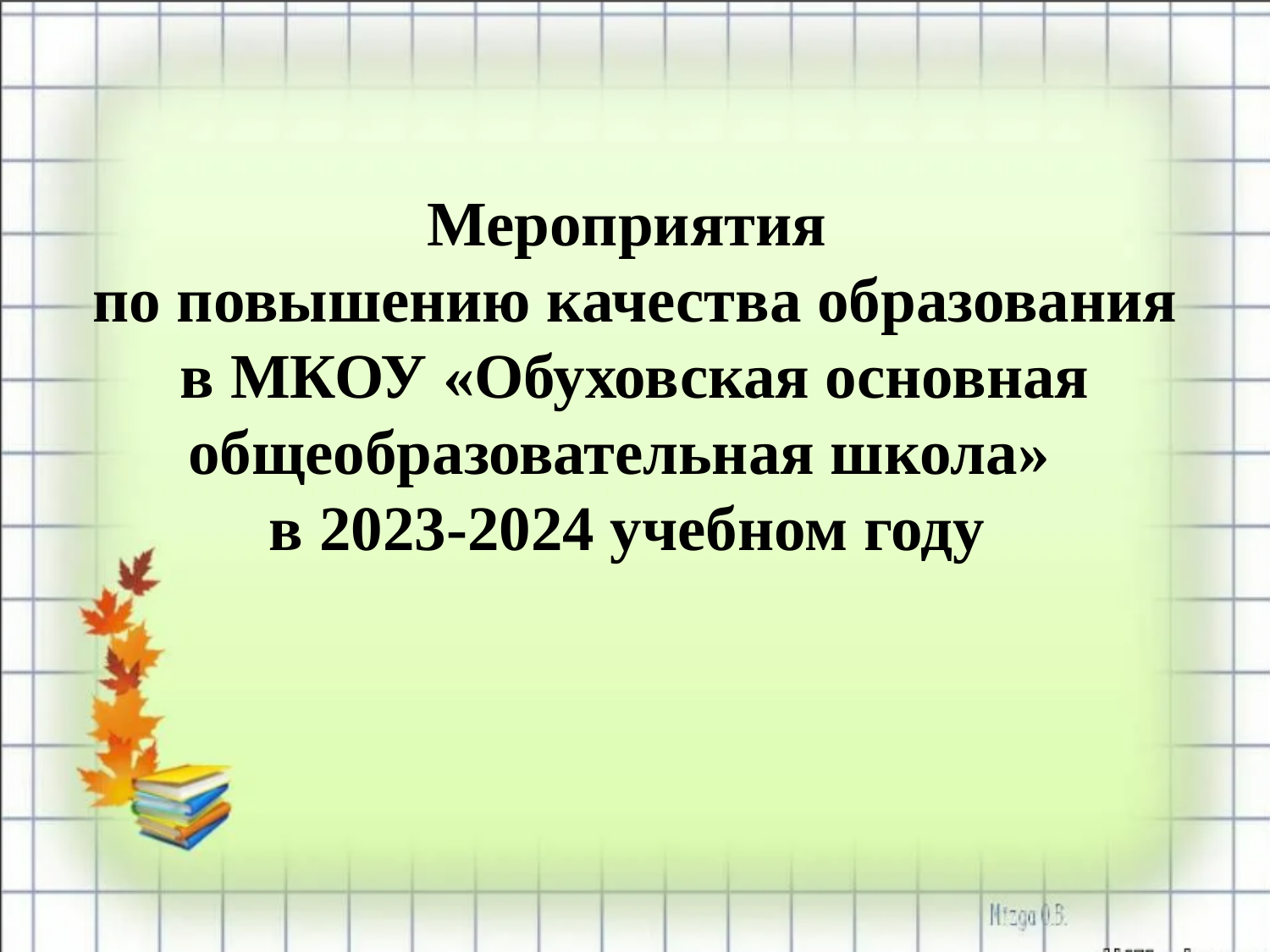

# Мероприятия по повышению качества образования в МКОУ «Обуховская основная общеобразовательная школа» в 2023-2024 учебном году